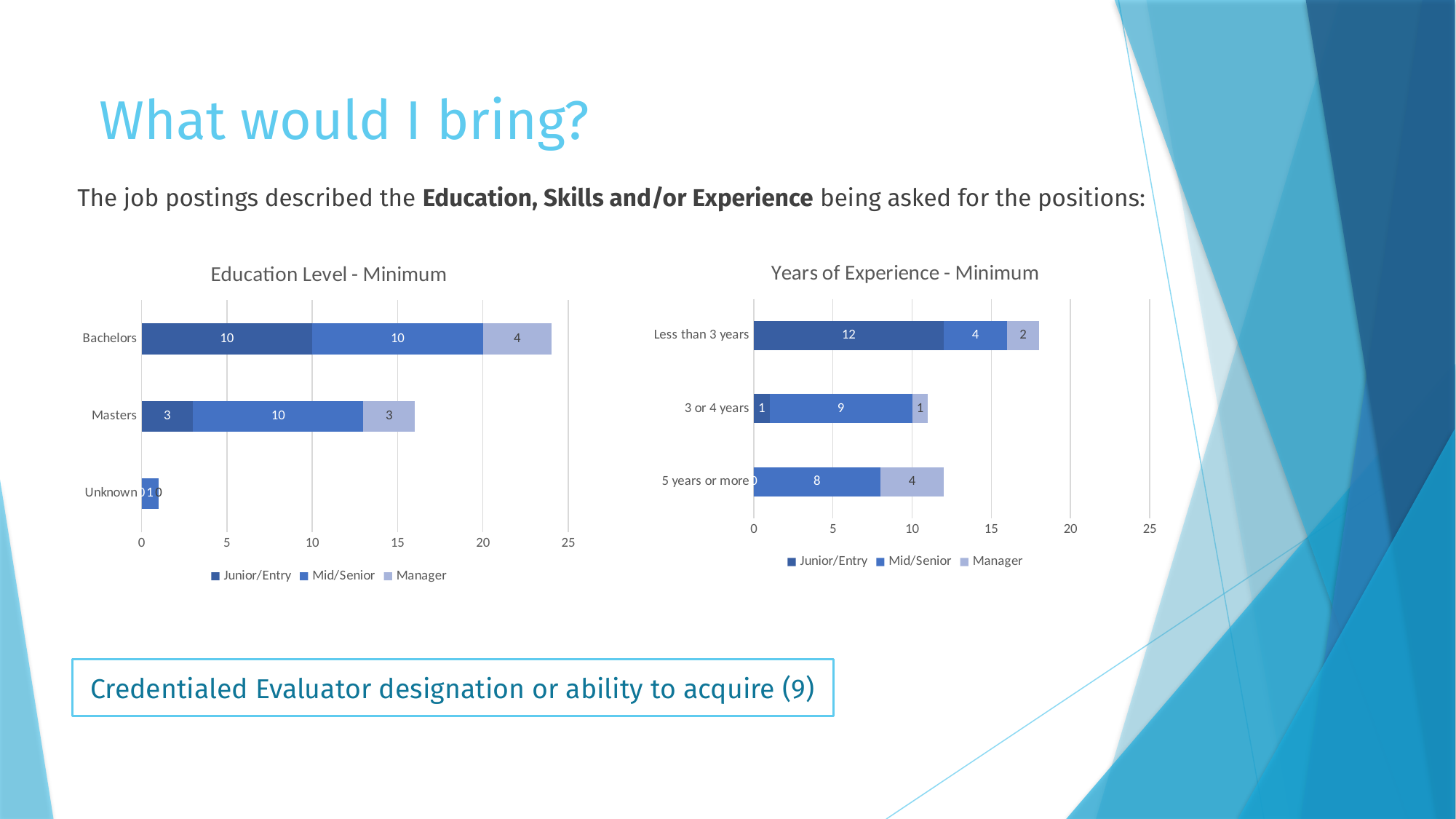

# What would I bring?
The job postings described the Education, Skills and/or Experience being asked for the positions:

### Chart: Years of Experience - Minimum

| Category | Junior/Entry | Mid/Senior | Manager |
|---|---|---|---|
| 5 years or more | 0.0 | 8.0 | 4.0 |
| 3 or 4 years | 1.0 | 9.0 | 1.0 |
| Less than 3 years | 12.0 | 4.0 | 2.0 |

### Chart: Education Level - Minimum

| Category | Junior/Entry | Mid/Senior | Manager |
|---|---|---|---|
| Unknown | 0.0 | 1.0 | 0.0 |
| Masters | 3.0 | 10.0 | 3.0 |
| Bachelors | 10.0 | 10.0 | 4.0 |
Credentialed Evaluator designation or ability to acquire (9)